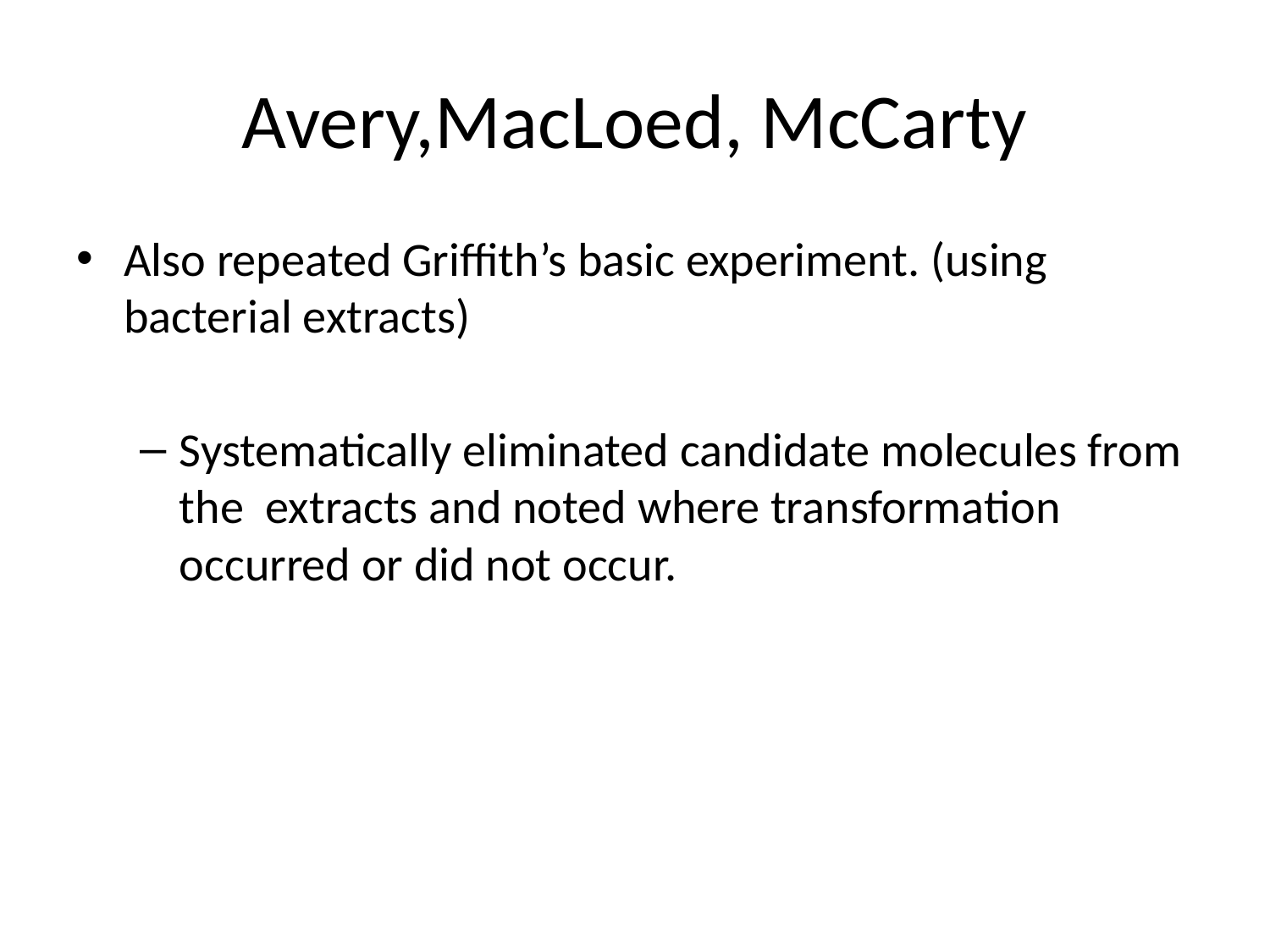

# Avery,MacLoed, McCarty
Also repeated Griffith’s basic experiment. (using bacterial extracts)

Systematically eliminated candidate molecules from the  extracts and noted where transformation occurred or did not occur.